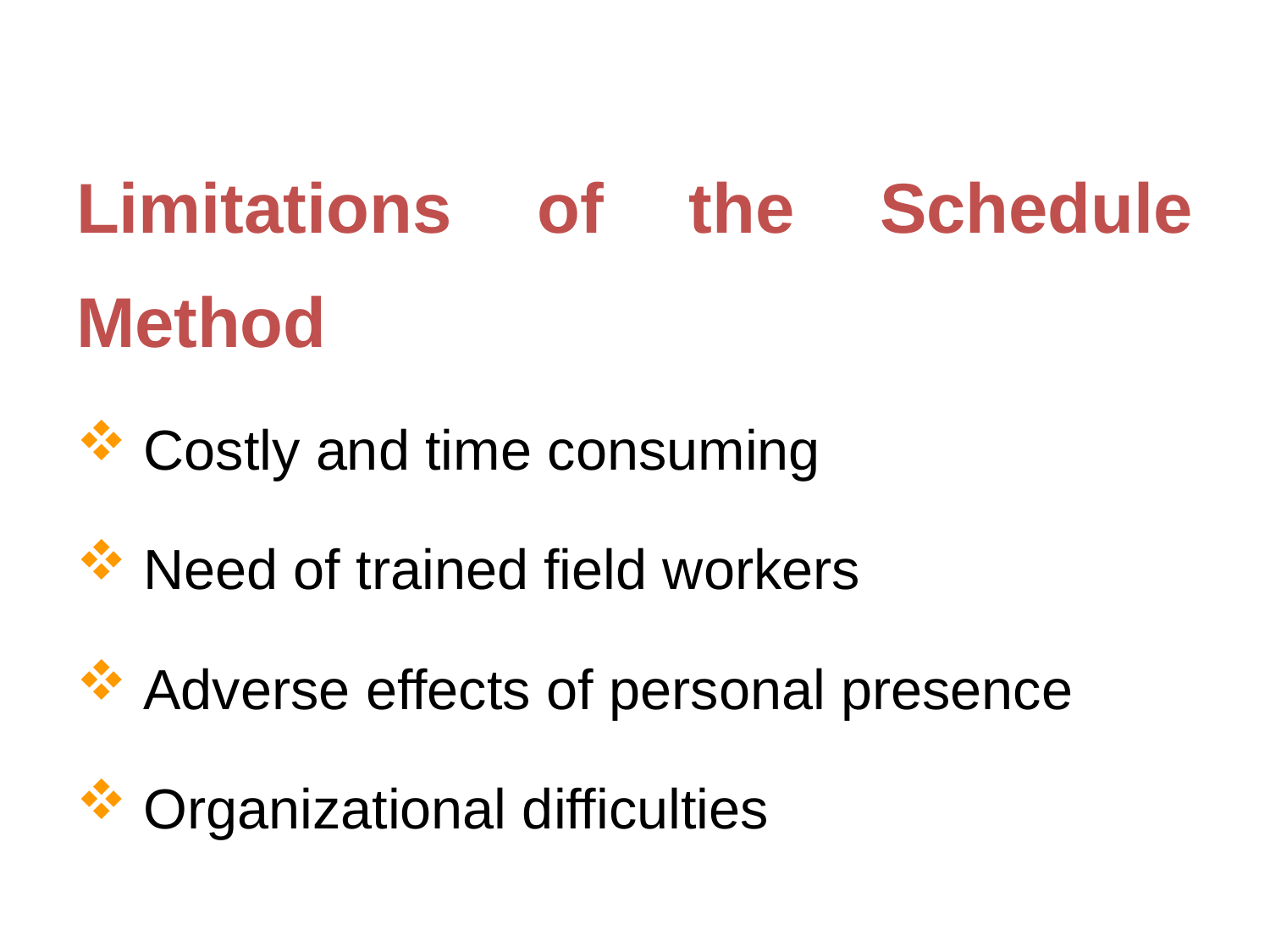

Limitations of the Schedule Method
 Costly and time consuming
 Need of trained field workers
 Adverse effects of personal presence
 Organizational difficulties